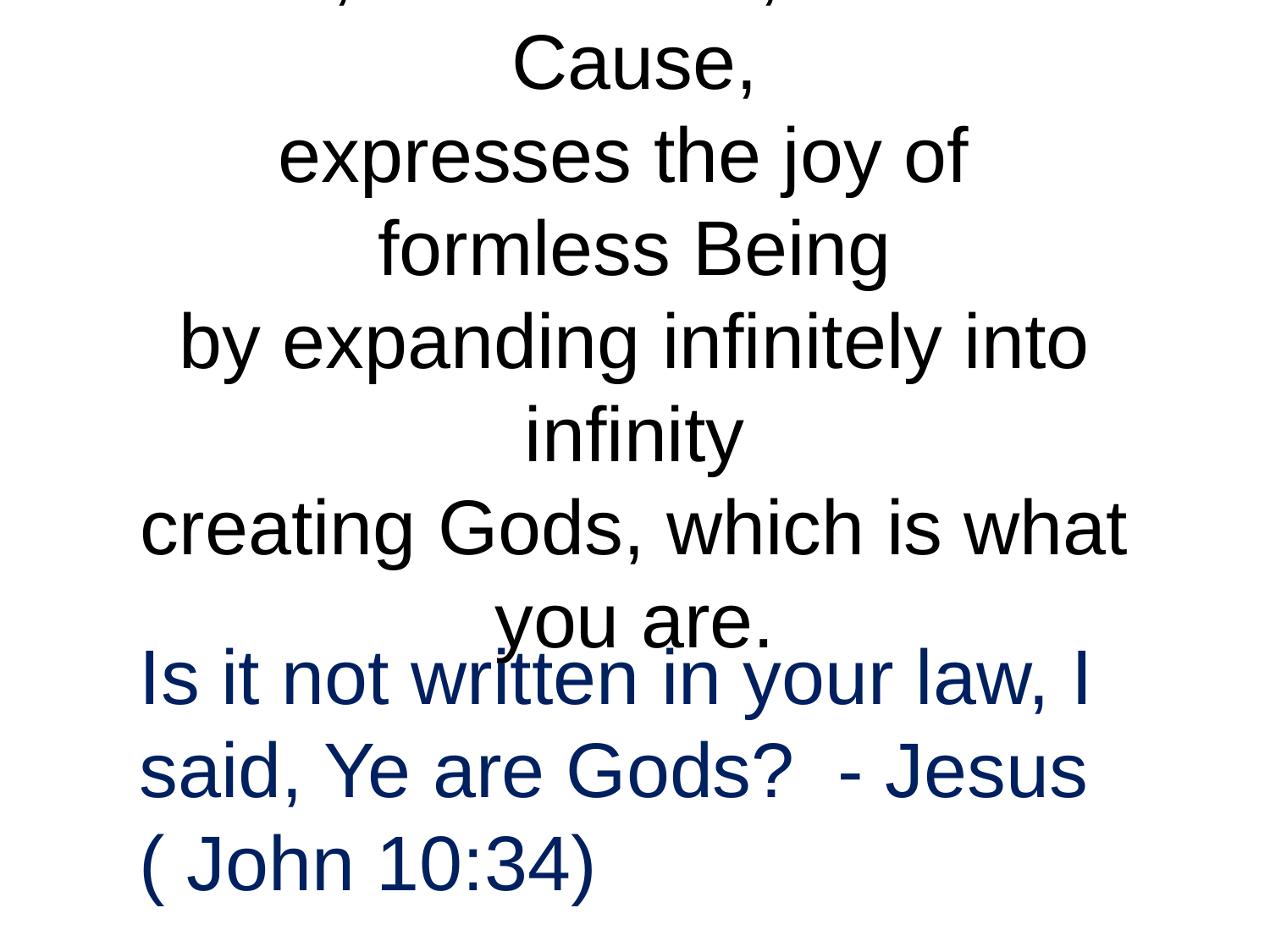

# God, the Creator, the First Cause, expresses the joy of formless Being by expanding infinitely into infinity creating Gods, which is what you are.
Is it not written in your law, I said, Ye are Gods?  - Jesus ( John 10:34)